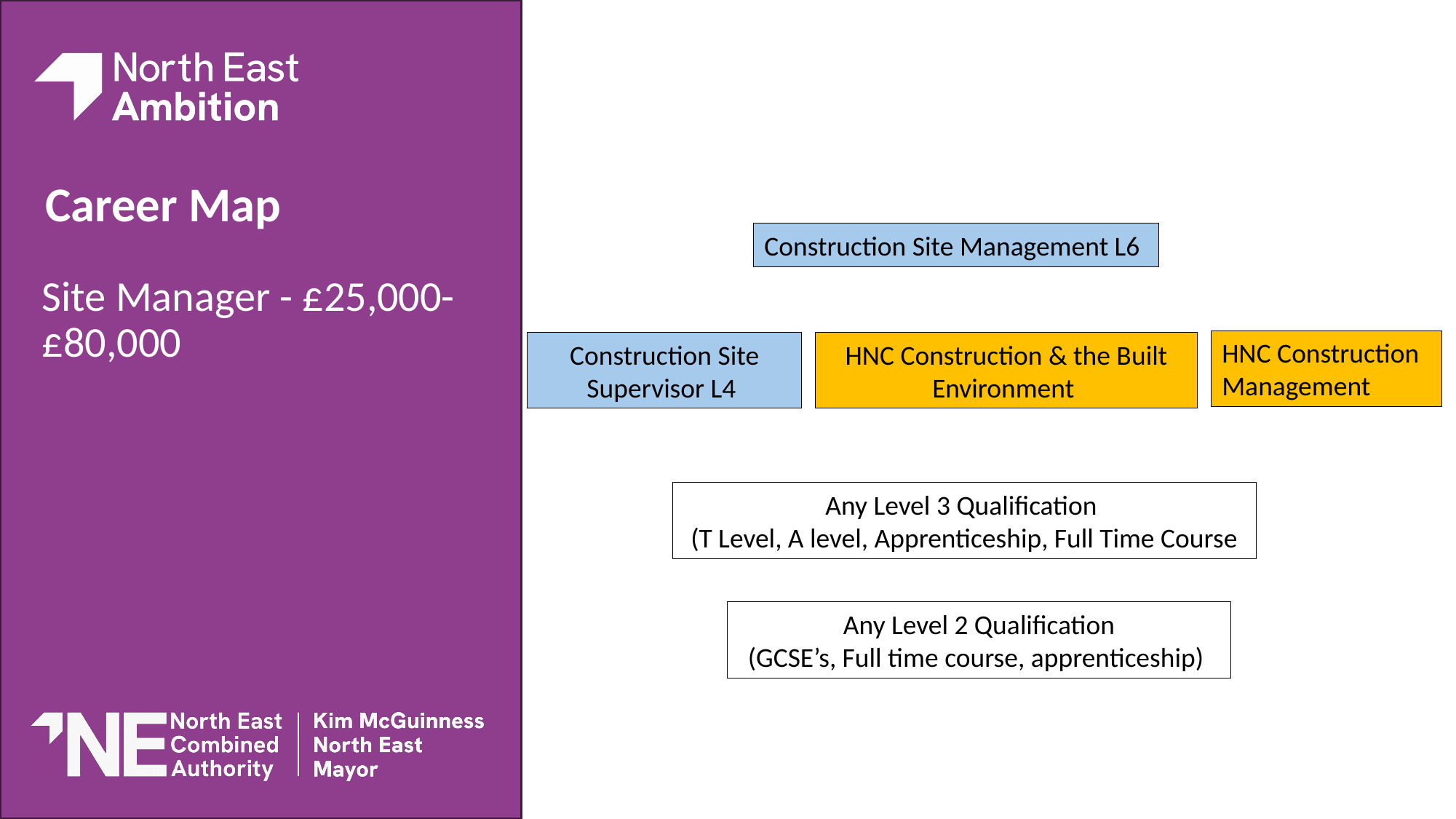

# Career Map
Construction Site Management L6
Site Manager - £25,000- £80,000
HNC Construction Management
Construction Site Supervisor L4
HNC Construction & the Built Environment
Any Level 3 Qualification
(T Level, A level, Apprenticeship, Full Time Course
Any Level 2 Qualification
(GCSE’s, Full time course, apprenticeship)